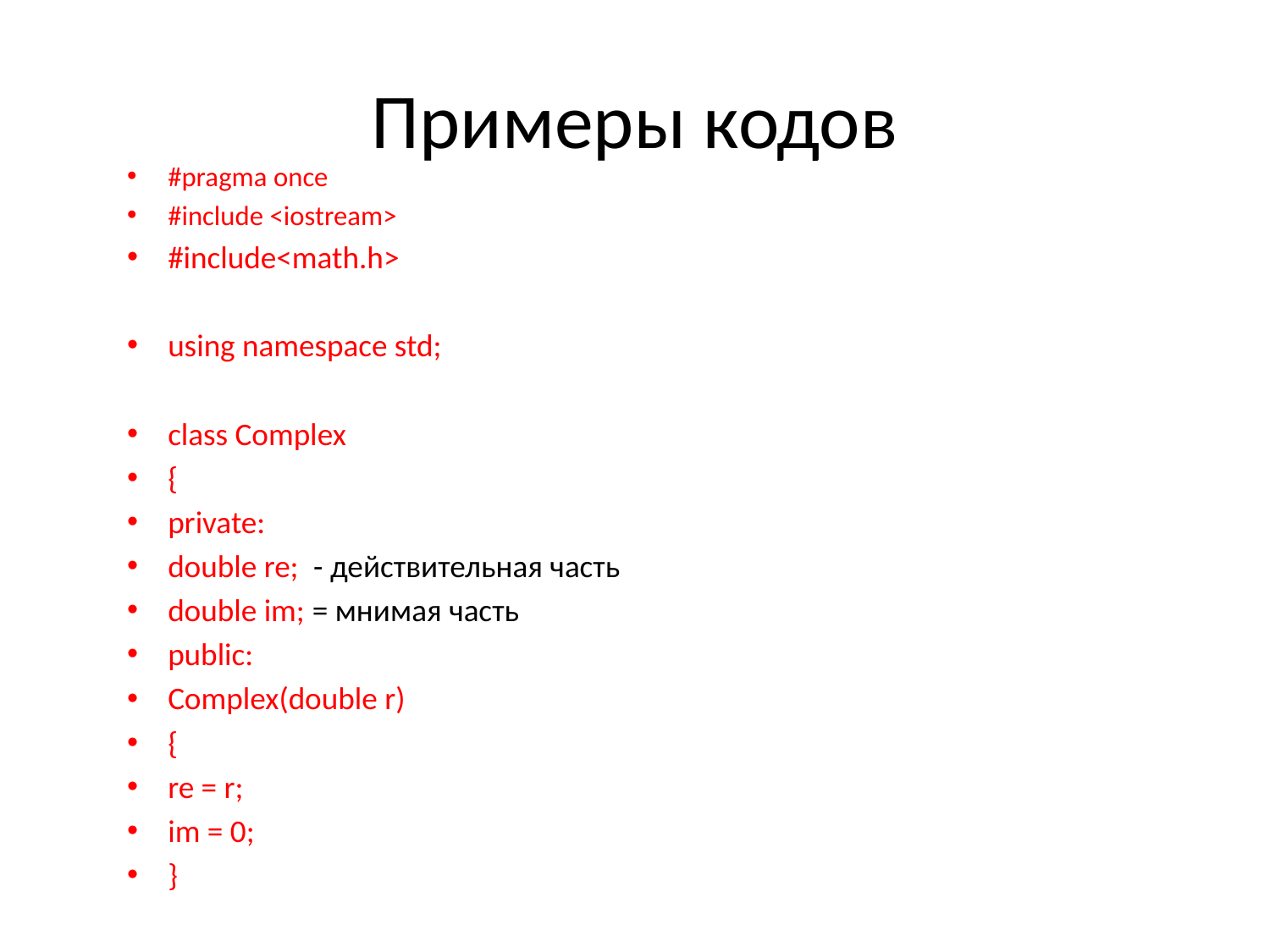

# Примеры кодов
#pragma once
#include <iostream>
#include<math.h>

using namespace std;

class Complex
{
private:
double re;  - действительная часть
double im; = мнимая часть
public:
Complex(double r)
{
re = r;
im = 0;
}